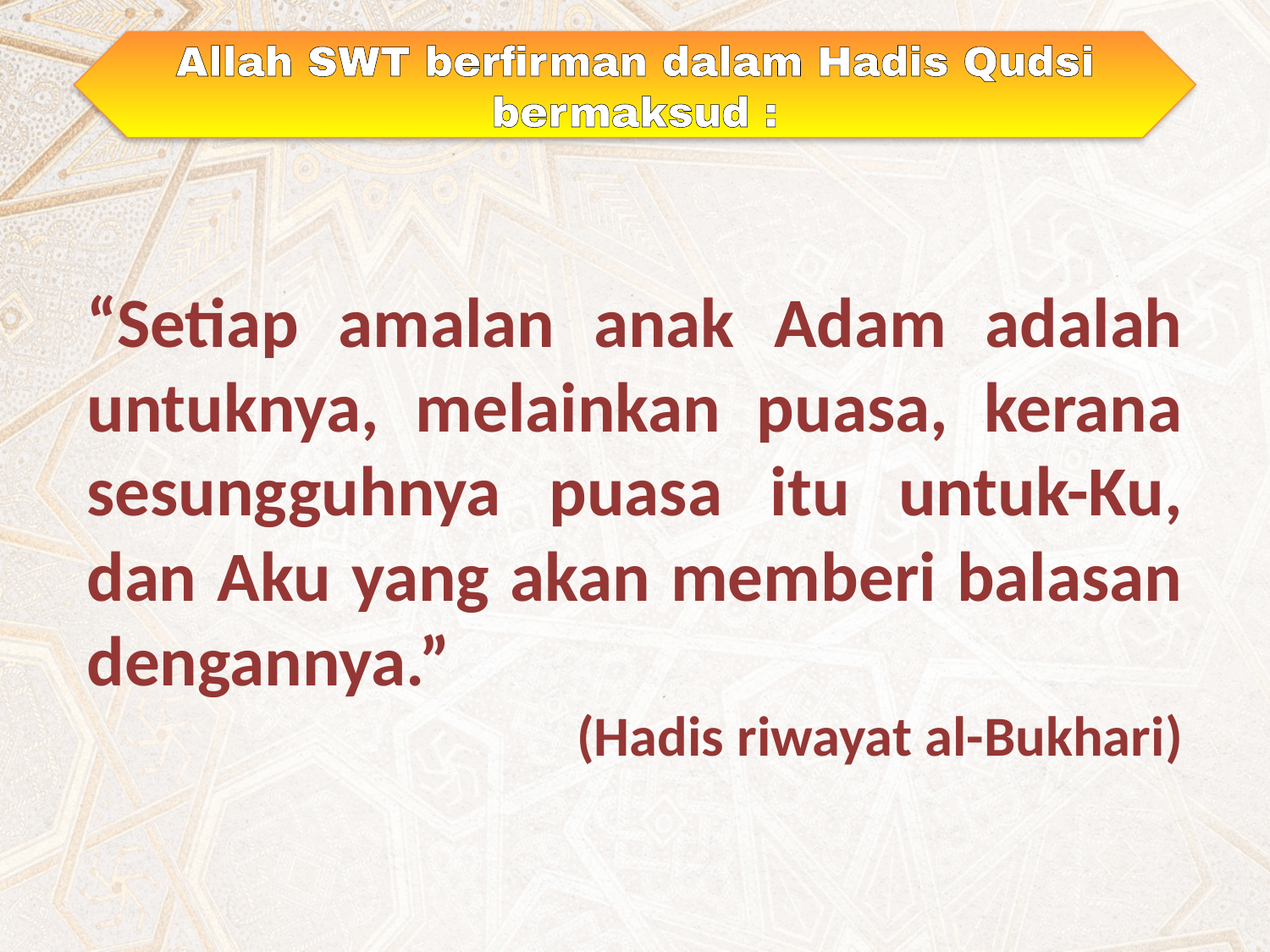

Allah SWT berfirman dalam Hadis Qudsi bermaksud :
“Setiap amalan anak Adam adalah untuknya, melainkan puasa, kerana sesungguhnya puasa itu untuk-Ku, dan Aku yang akan memberi balasan dengannya.”
(Hadis riwayat al-Bukhari)